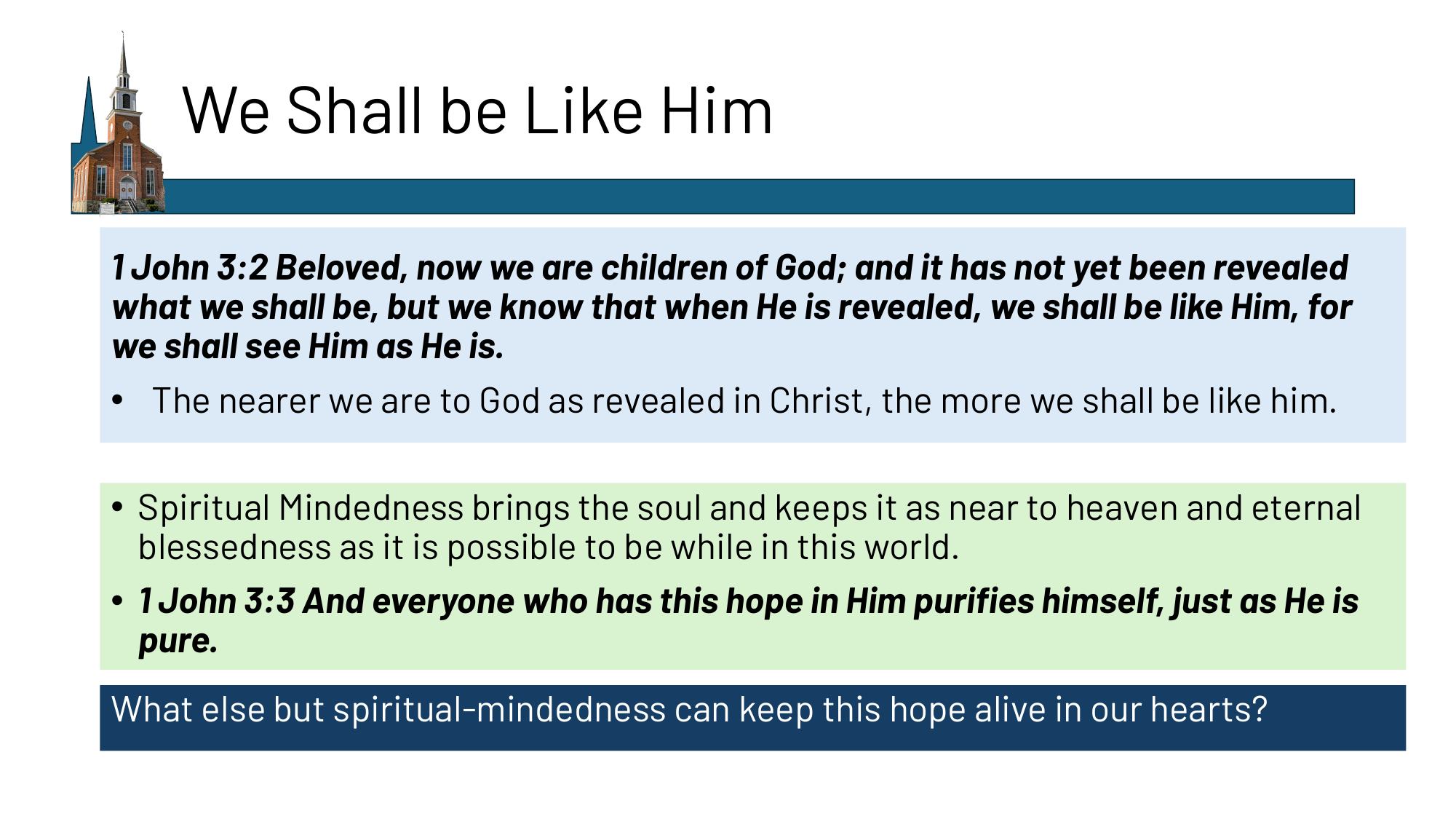

# We Shall be Like Him
1 John 3:2 Beloved, now we are children of God; and it has not yet been revealed what we shall be, but we know that when He is revealed, we shall be like Him, for we shall see Him as He is.
The nearer we are to God as revealed in Christ, the more we shall be like him.
Spiritual Mindedness brings the soul and keeps it as near to heaven and eternal blessedness as it is possible to be while in this world.
1 John 3:3 And everyone who has this hope in Him purifies himself, just as He is pure.
What else but spiritual-mindedness can keep this hope alive in our hearts?